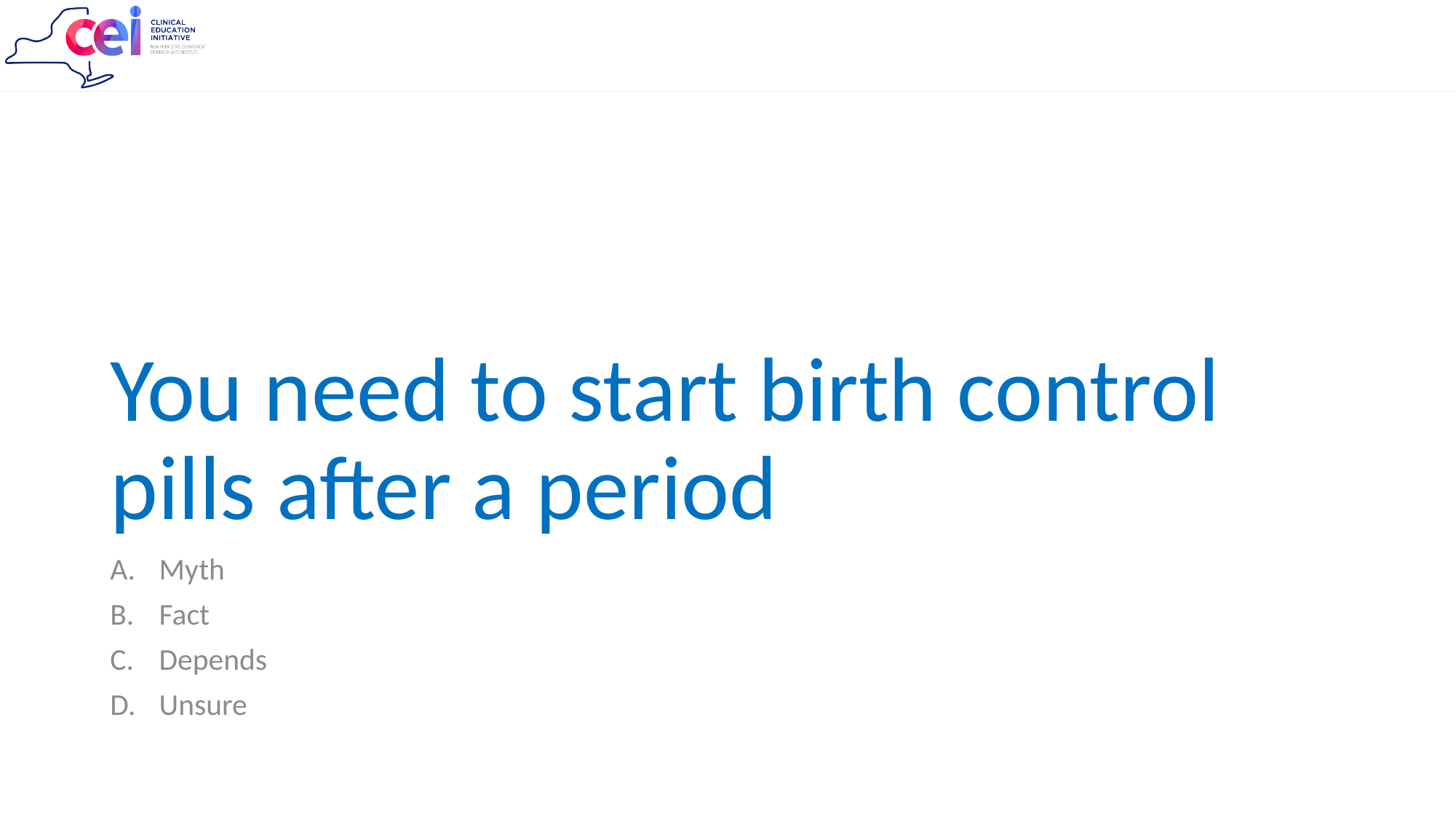

# You need to start birth control pills after a period
Myth
Fact
Depends
Unsure